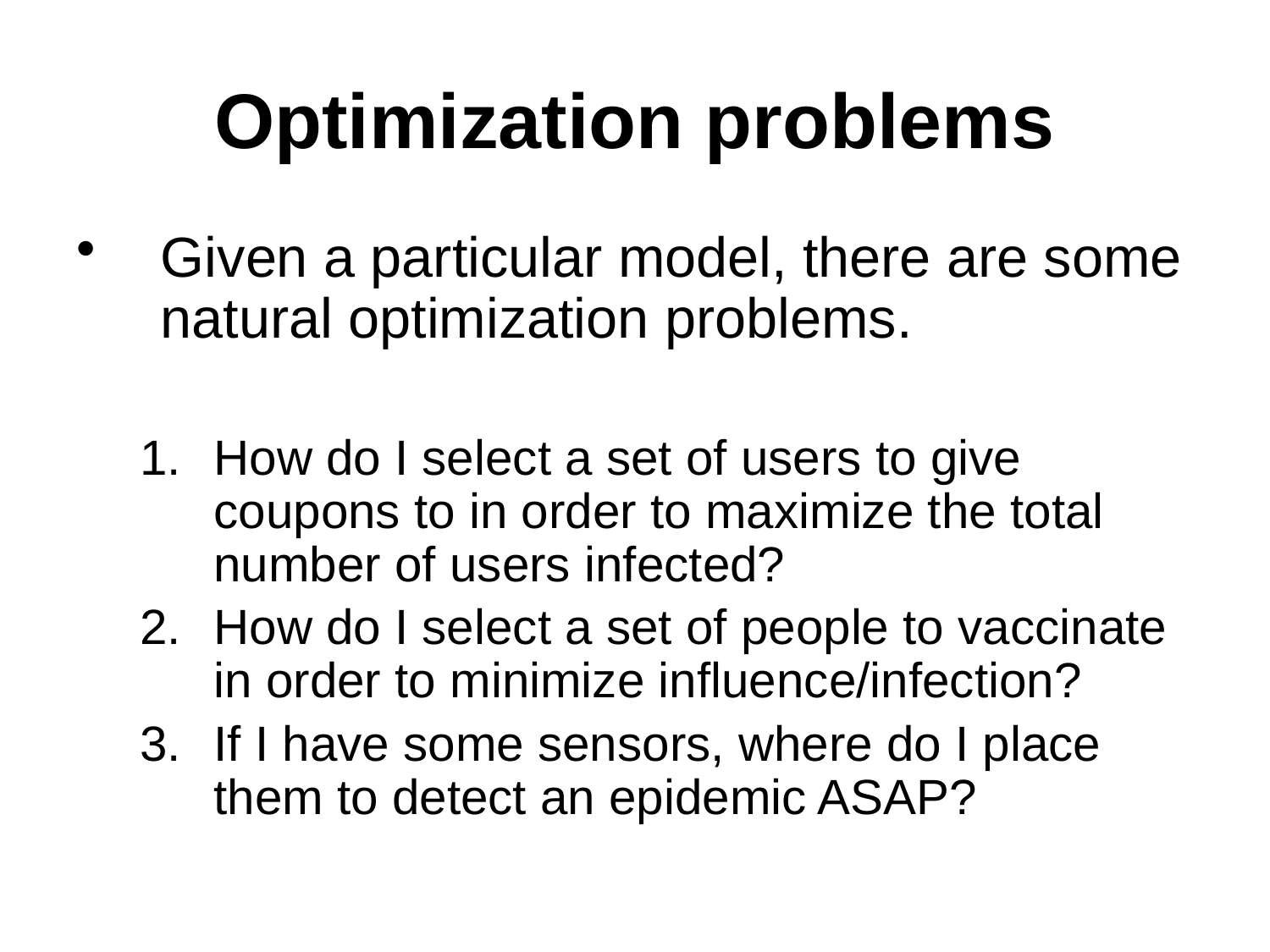

# Optimization problems
Given a particular model, there are some natural optimization problems.

How do I select a set of users to give coupons to in order to maximize the total number of users infected?
How do I select a set of people to vaccinate in order to minimize influence/infection?
If I have some sensors, where do I place them to detect an epidemic ASAP?